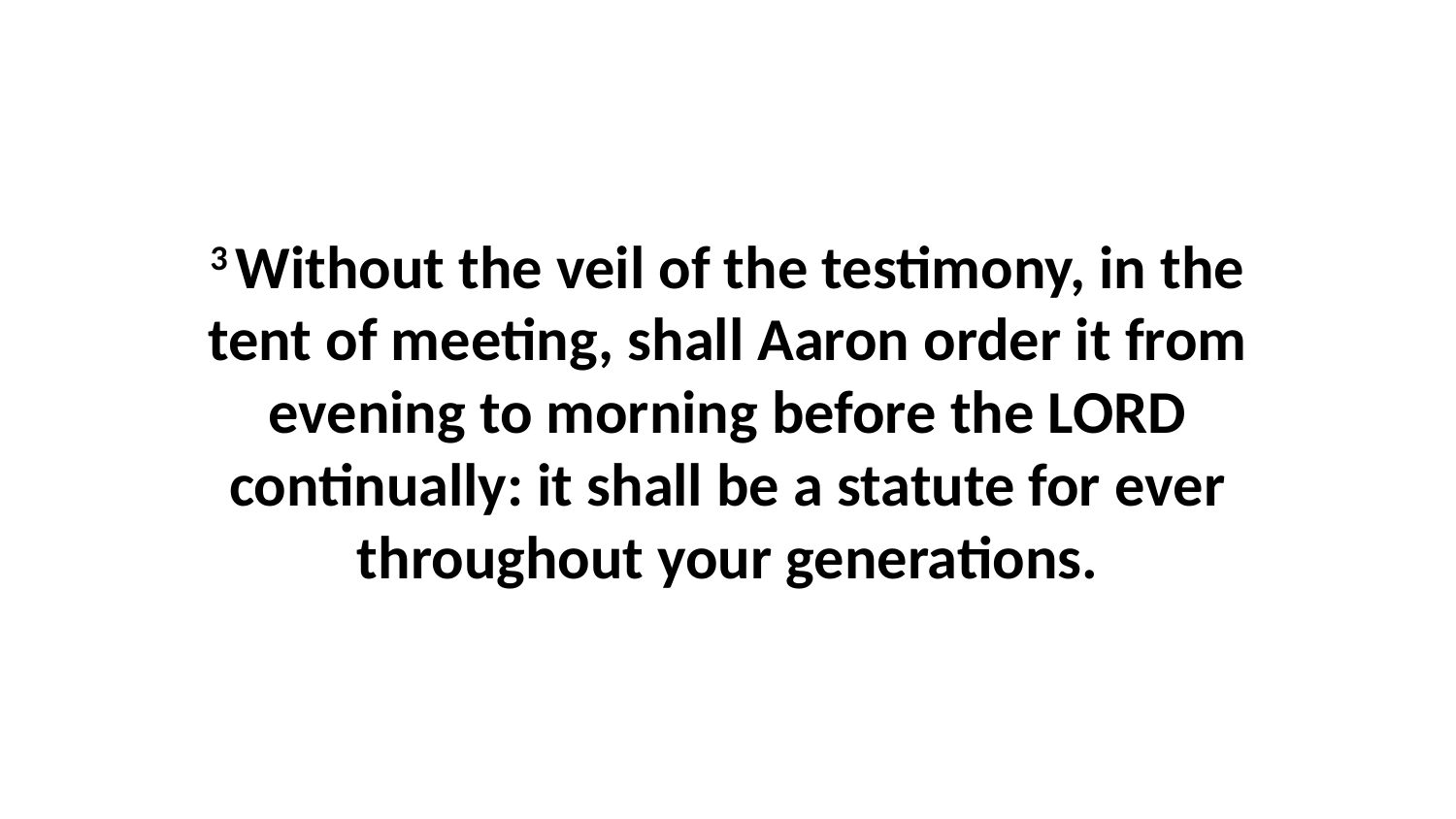

3 Without the veil of the testimony, in the tent of meeting, shall Aaron order it from evening to morning before the LORD continually: it shall be a statute for ever throughout your generations.